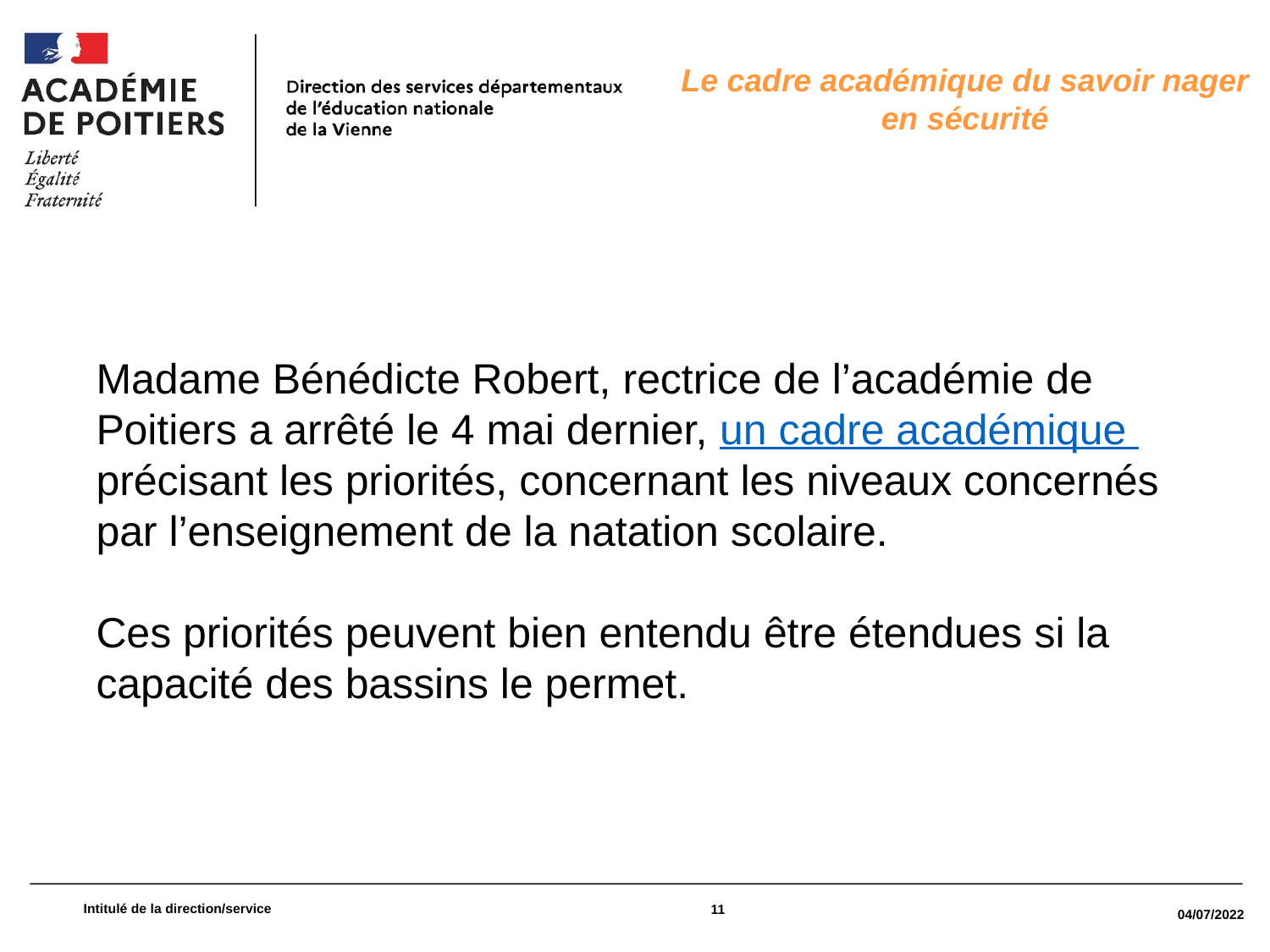

Le cadre académique du savoir nager en sécurité
Madame Bénédicte Robert, rectrice de l’académie de Poitiers a arrêté le 4 mai dernier, un cadre académique précisant les priorités, concernant les niveaux concernés par l’enseignement de la natation scolaire.

Ces priorités peuvent bien entendu être étendues si la capacité des bassins le permet.

Intitulé de la direction/service
11
04/07/2022